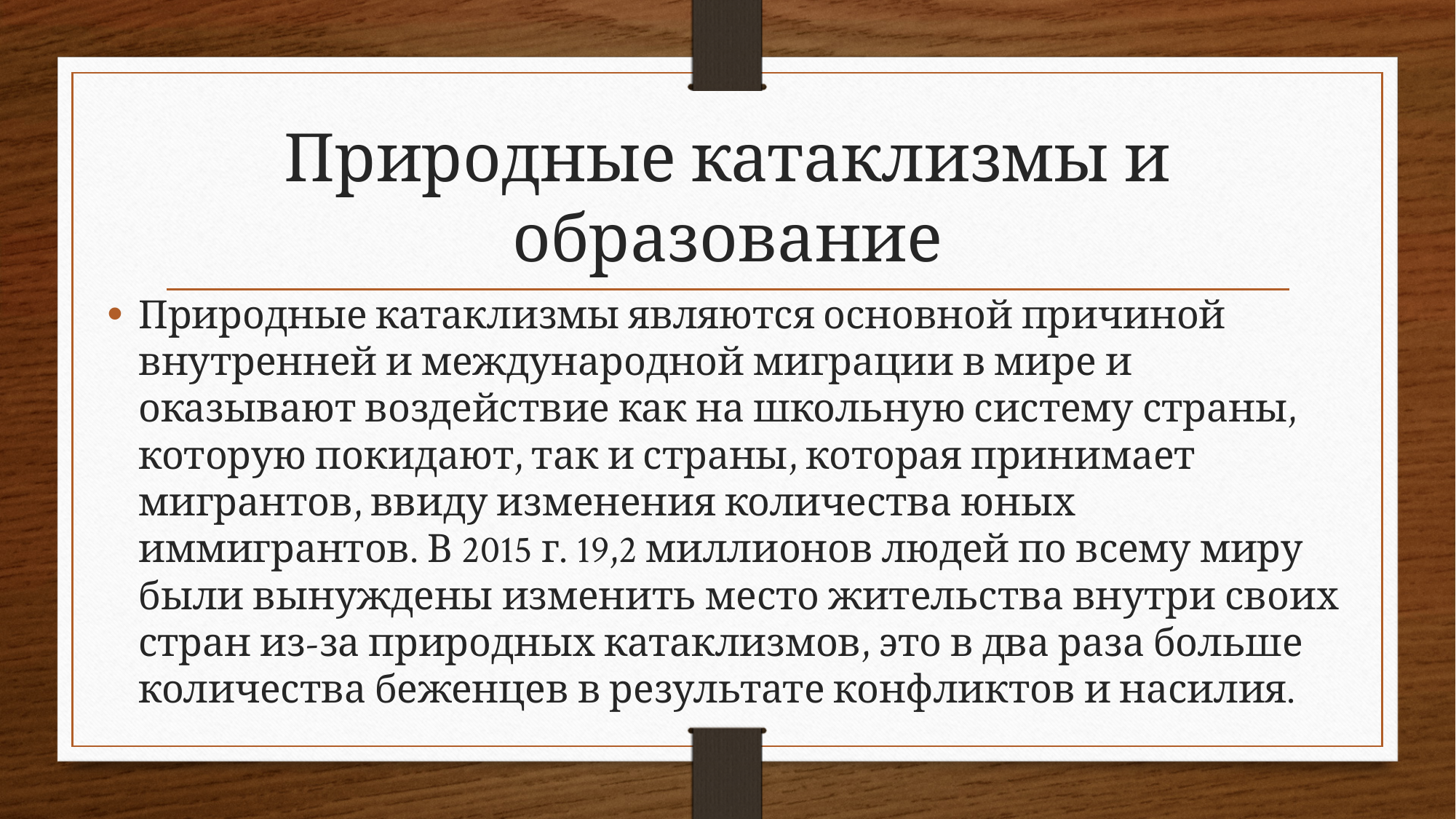

# Природные катаклизмы и образование
Природные катаклизмы являются основной причиной внутренней и международной миграции в мире и оказывают воздействие как на школьную систему страны, которую покидают, так и страны, которая принимает мигрантов, ввиду изменения количества юных иммигрантов. В 2015 г. 19,2 миллионов людей по всему миру были вынуждены изменить место жительства внутри своих стран из-за природных катаклизмов, это в два раза больше количества беженцев в результате конфликтов и насилия.